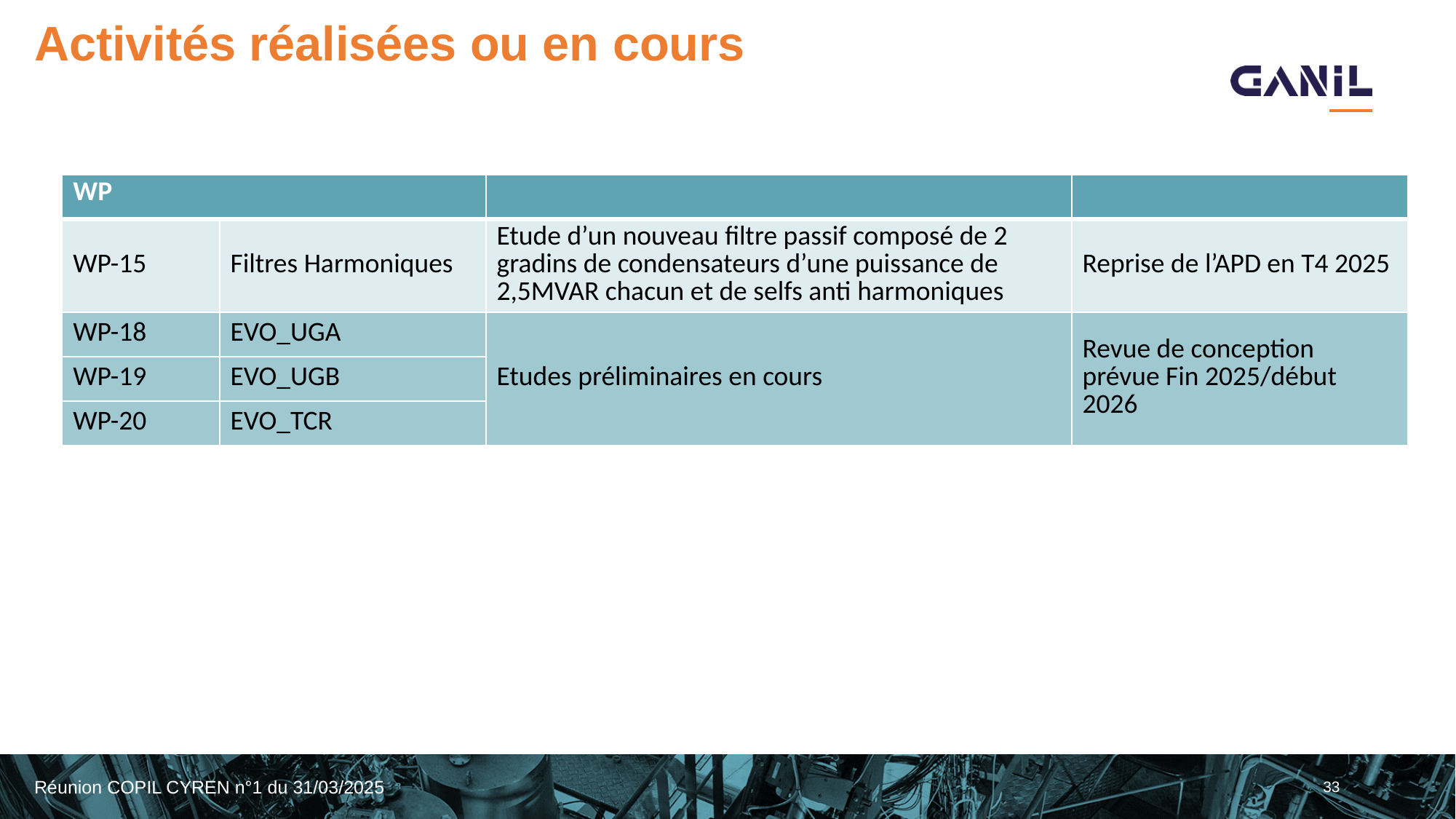

# Activités réalisées ou en cours
| WP |  |  |  |
| --- | --- | --- | --- |
| WP-15 | Filtres Harmoniques | Etude d’un nouveau filtre passif composé de 2 gradins de condensateurs d’une puissance de 2,5MVAR chacun et de selfs anti harmoniques | Reprise de l’APD en T4 2025 |
| WP-18 | EVO\_UGA | Etudes préliminaires en cours | Revue de conception prévue Fin 2025/début 2026 |
| WP-19 | EVO\_UGB |  |  |
| WP-20 | EVO\_TCR |  |  |
33
Réunion COPIL CYREN n°1 du 31/03/2025